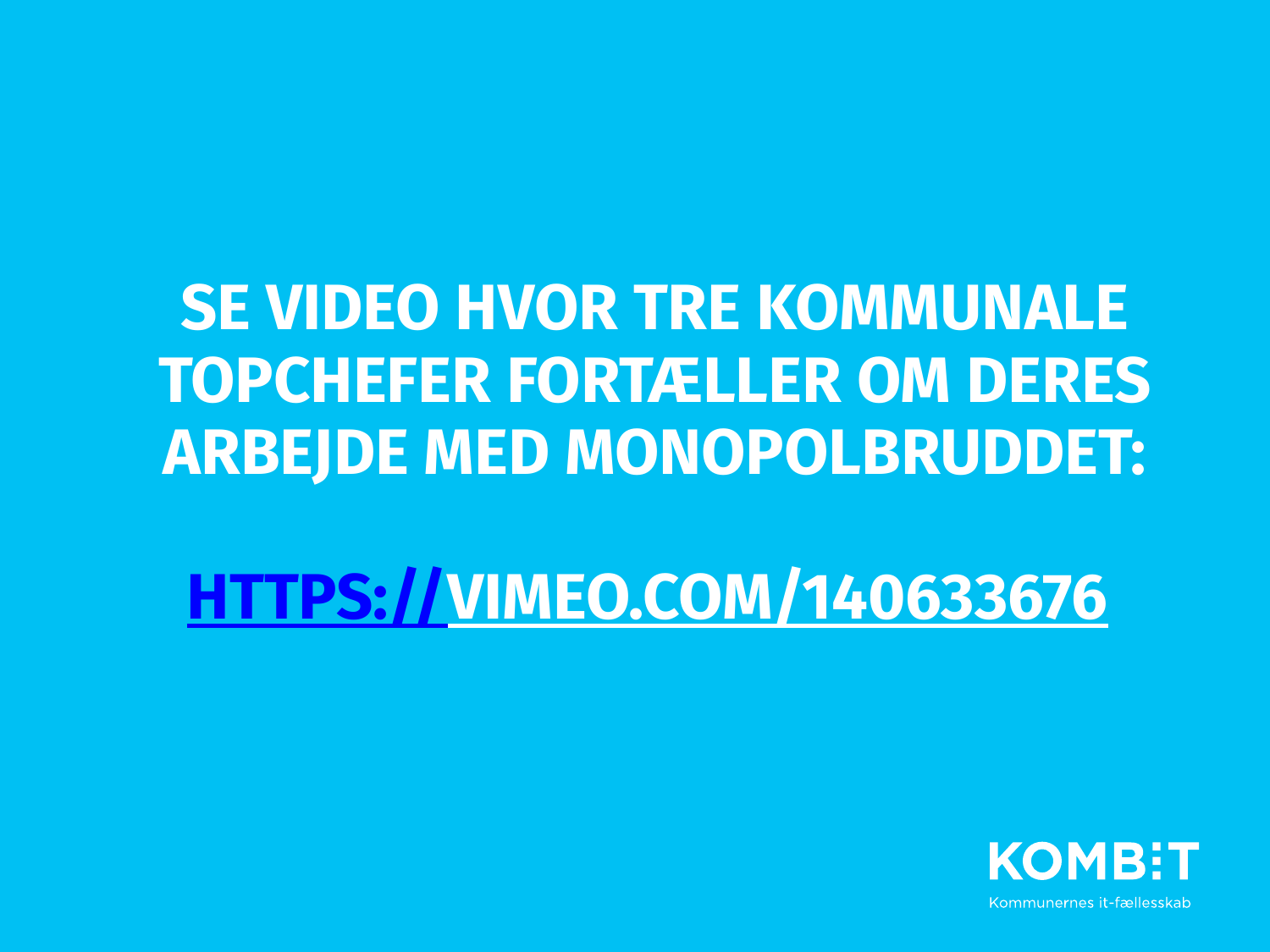

# Se video hvor tre kommunale topchefer fortæller om deres arbejde med monopolbruddet: https://vimeo.com/140633676